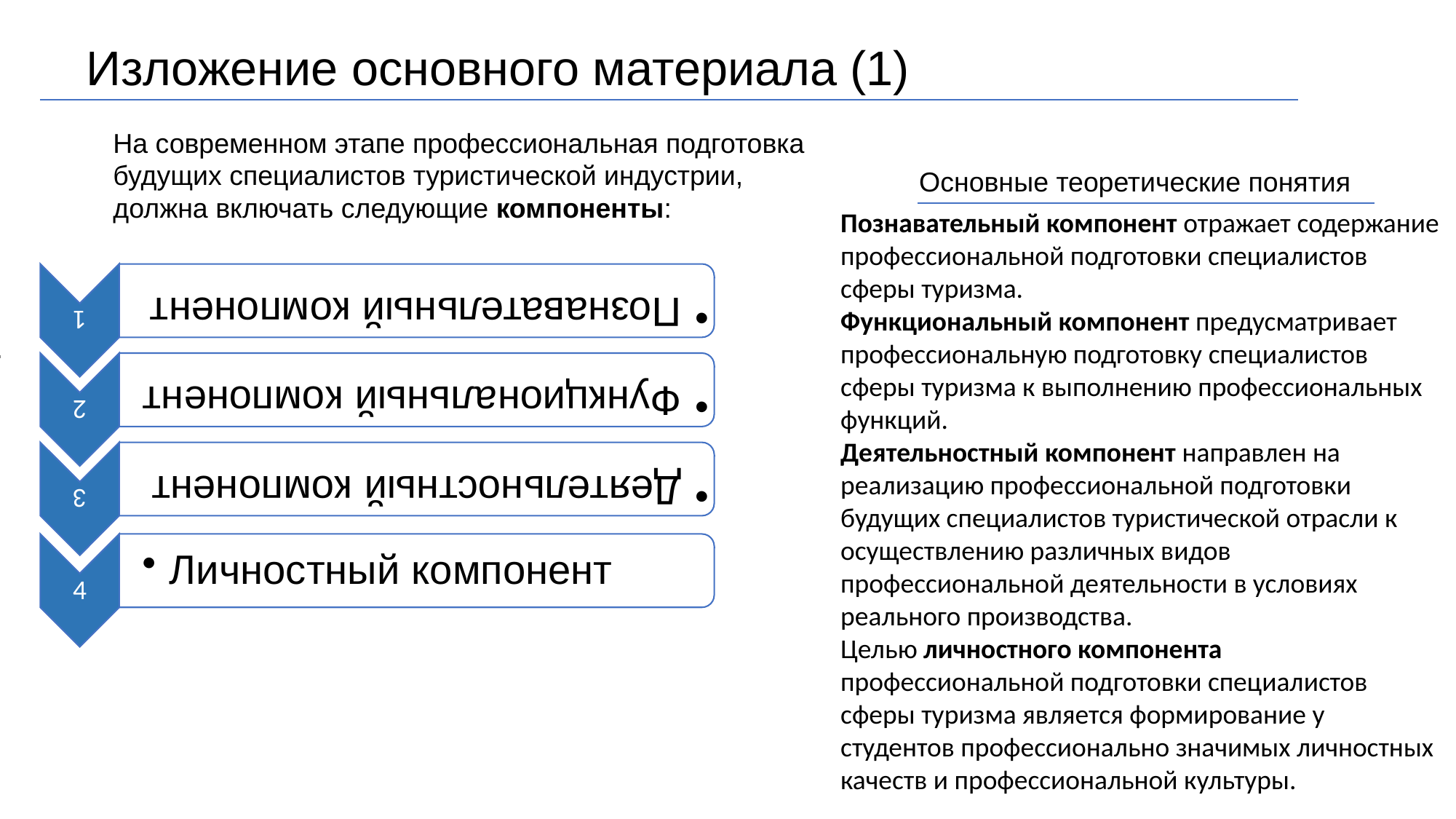

Изложение основного материала (1)
На современном этапе профессиональная подготовка будущих специалистов туристической индустрии, должна включать следующие компоненты:
Основные теоретические понятия
Познавательный компонент отражает содержание профессиональной подготовки специалистов сферы туризма.
Функциональный компонент предусматривает профессиональную подготовку специалистов сферы туризма к выполнению профессиональных функций.
Деятельностный компонент направлен на реализацию профессиональной подготовки будущих специалистов туристической отрасли к осуществлению различных видов профессиональной деятельности в условиях реального производства.
Целью личностного компонента профессиональной подготовки специалистов сферы туризма является формирование у студентов профессионально значимых личностных качеств и профессиональной культуры.
1
Познавательный компонент
2
Функциональный компонент
3
Деятельностный компонент
.

4

Личностный компонент